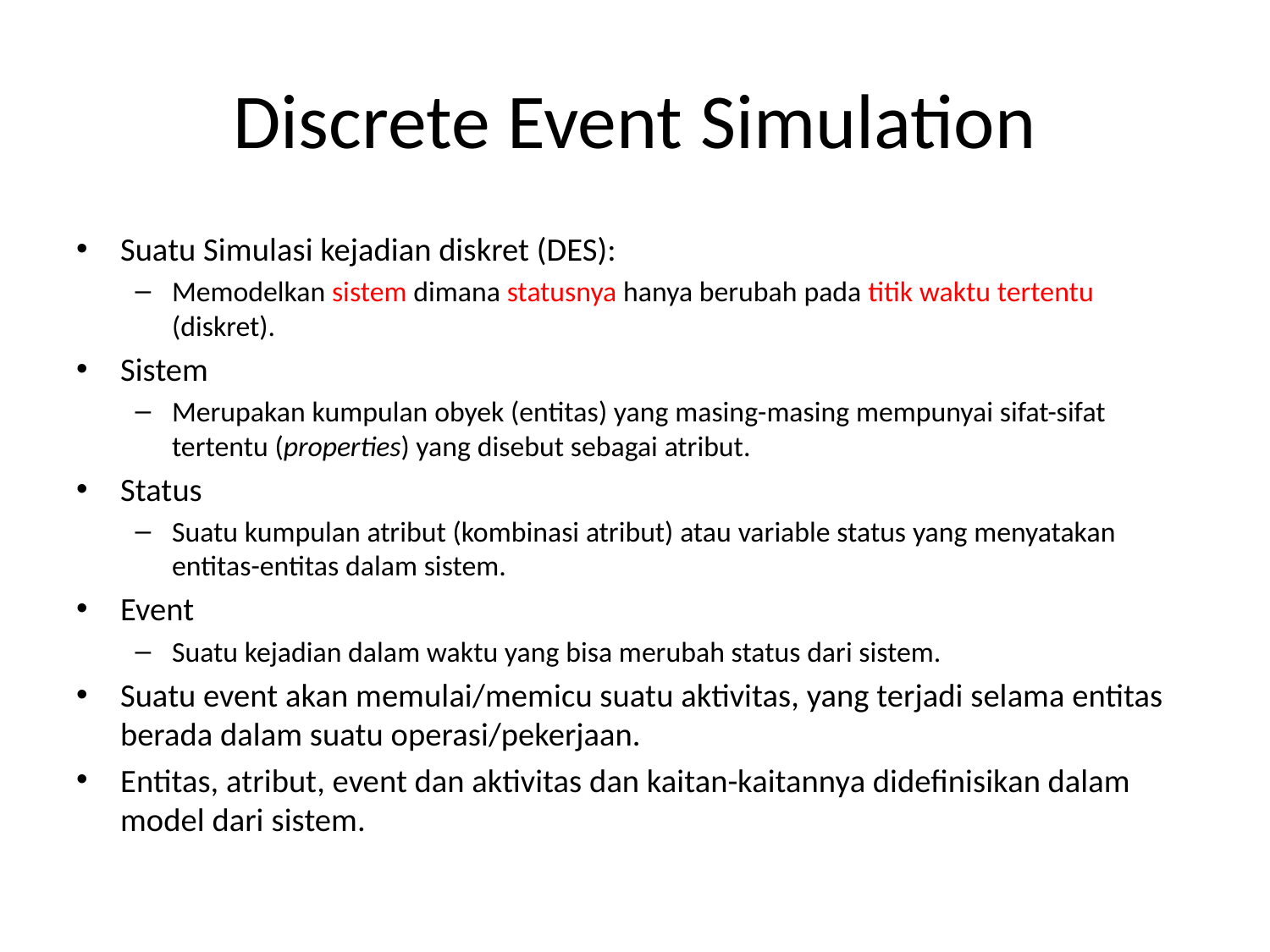

# Discrete Event Simulation
Suatu Simulasi kejadian diskret (DES):
Memodelkan sistem dimana statusnya hanya berubah pada titik waktu tertentu (diskret).
Sistem
Merupakan kumpulan obyek (entitas) yang masing-masing mempunyai sifat-sifat tertentu (properties) yang disebut sebagai atribut.
Status
Suatu kumpulan atribut (kombinasi atribut) atau variable status yang menyatakan entitas-entitas dalam sistem.
Event
Suatu kejadian dalam waktu yang bisa merubah status dari sistem.
Suatu event akan memulai/memicu suatu aktivitas, yang terjadi selama entitas berada dalam suatu operasi/pekerjaan.
Entitas, atribut, event dan aktivitas dan kaitan-kaitannya didefinisikan dalam model dari sistem.